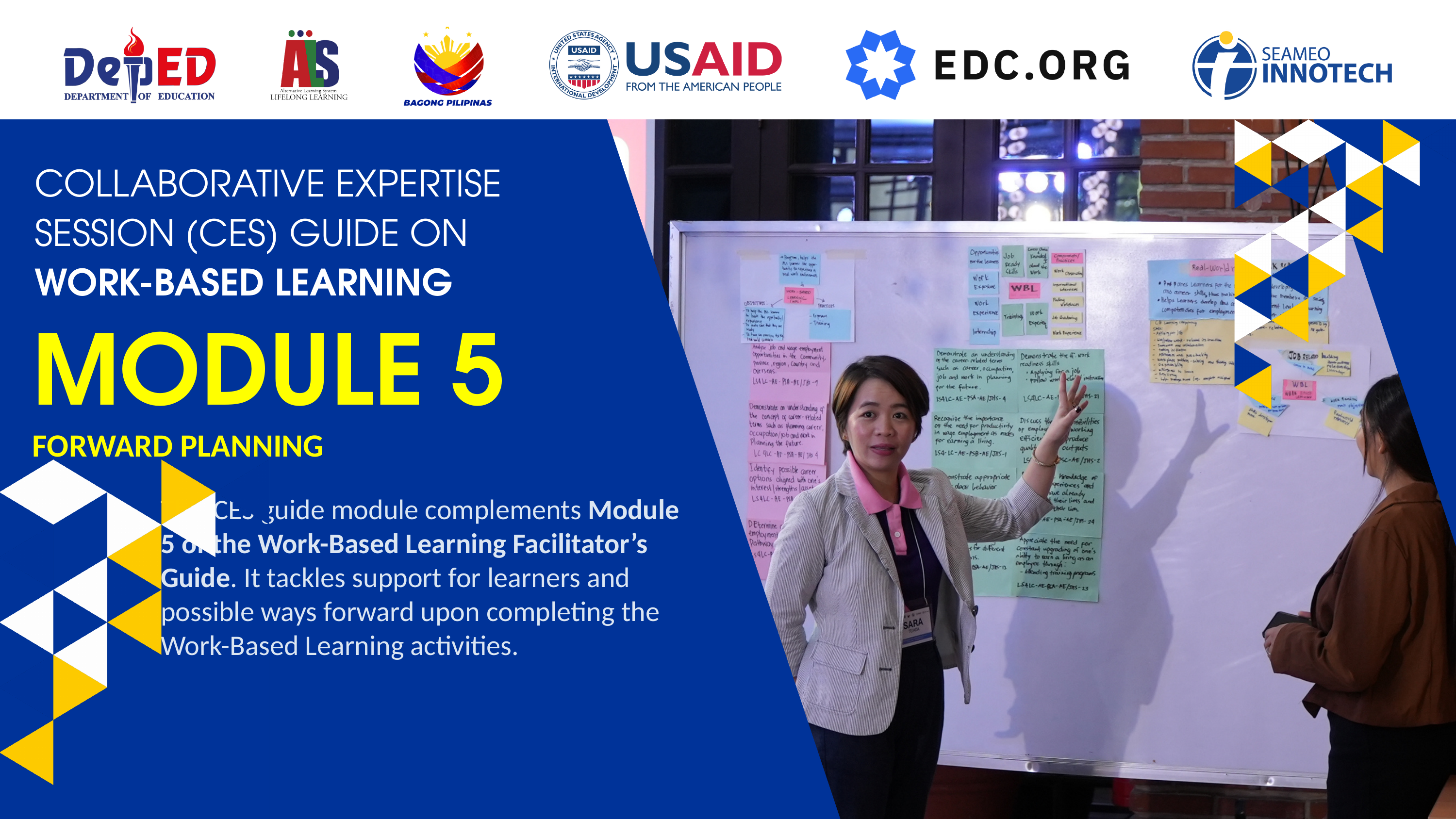

COLLABORATIVE EXPERTISE SESSION (CES) GUIDE ON
WORK-BASED LEARNING
MODULE 5
FORWARD PLANNING

This CES guide module complements Module 5 of the Work-Based Learning Facilitator’s Guide. It tackles support for learners and possible ways forward upon completing the Work-Based Learning activities.